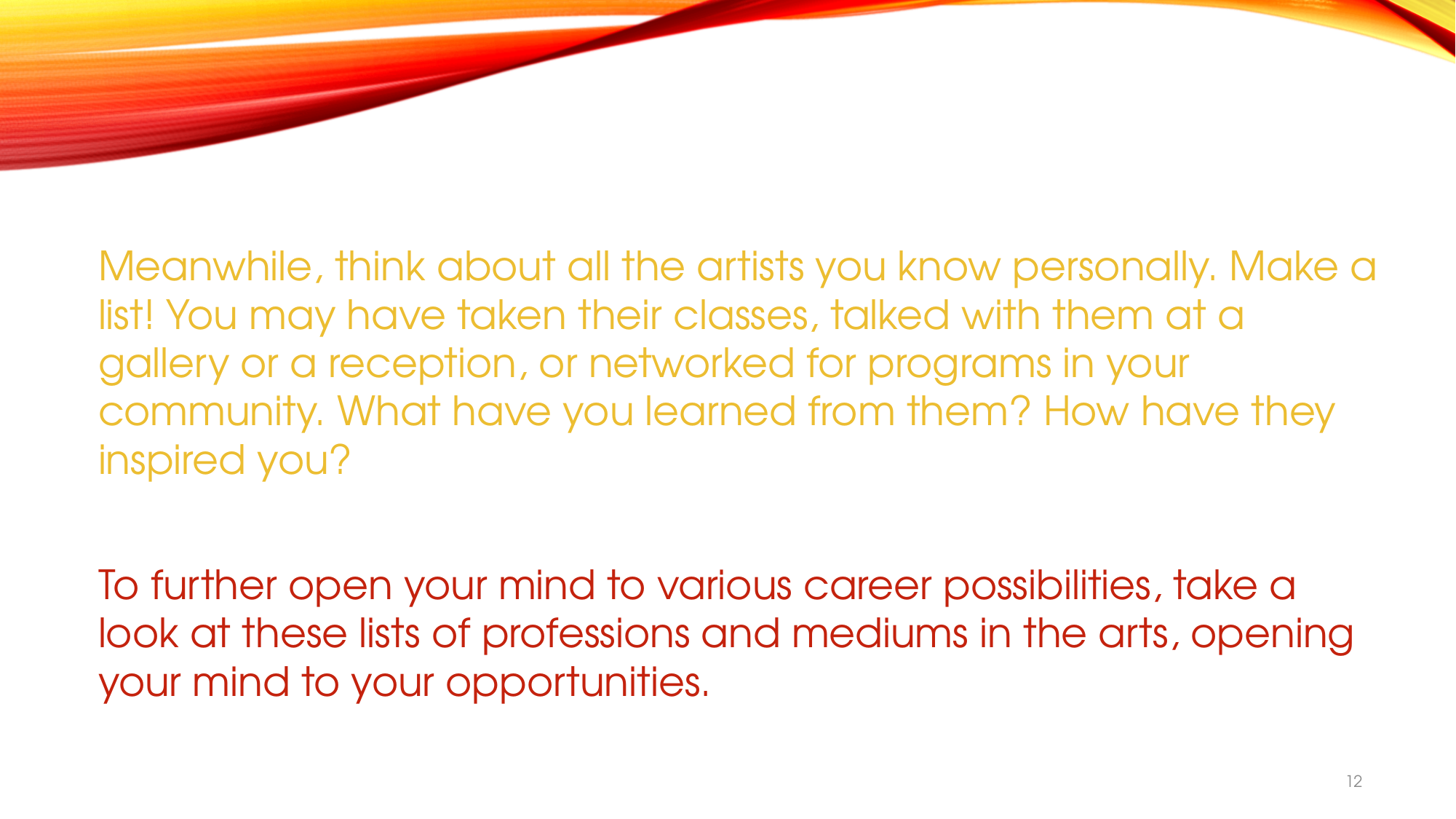

Meanwhile, think about all the artists you know personally. Make a list! You may have taken their classes, talked with them at a gallery or a reception, or networked for programs in your community. What have you learned from them? How have they inspired you?

To further open your mind to various career possibilities, take a look at these lists of professions and mediums in the arts, opening your mind to your opportunities.

12